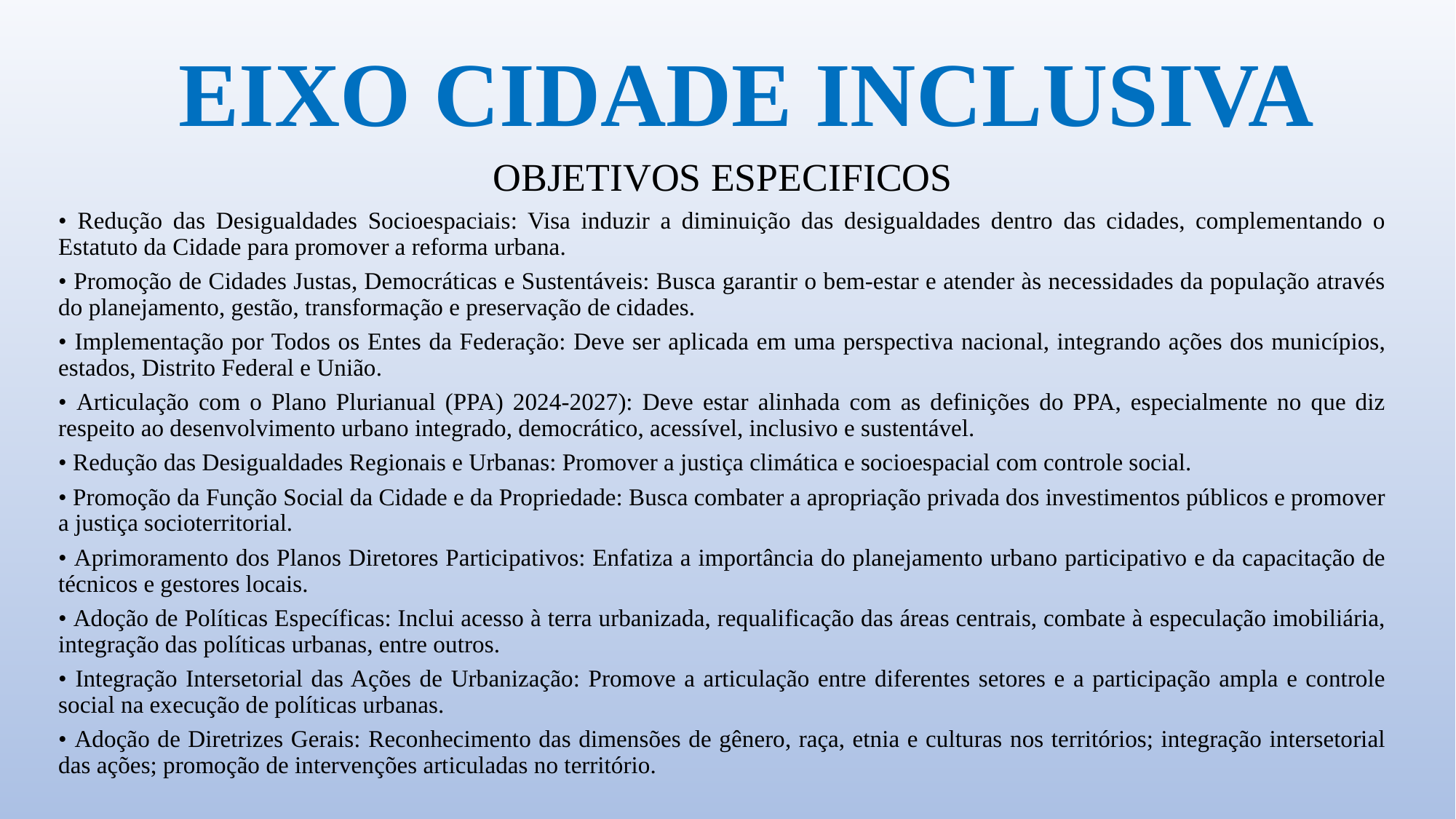

# EIXO CIDADE INCLUSIVA
OBJETIVOS ESPECIFICOS
• Redução das Desigualdades Socioespaciais: Visa induzir a diminuição das desigualdades dentro das cidades, complementando o Estatuto da Cidade para promover a reforma urbana.
• Promoção de Cidades Justas, Democráticas e Sustentáveis: Busca garantir o bem-estar e atender às necessidades da população através do planejamento, gestão, transformação e preservação de cidades.
• Implementação por Todos os Entes da Federação: Deve ser aplicada em uma perspectiva nacional, integrando ações dos municípios, estados, Distrito Federal e União.
• Articulação com o Plano Plurianual (PPA) 2024-2027): Deve estar alinhada com as definições do PPA, especialmente no que diz respeito ao desenvolvimento urbano integrado, democrático, acessível, inclusivo e sustentável.
• Redução das Desigualdades Regionais e Urbanas: Promover a justiça climática e socioespacial com controle social.
• Promoção da Função Social da Cidade e da Propriedade: Busca combater a apropriação privada dos investimentos públicos e promover a justiça socioterritorial.
• Aprimoramento dos Planos Diretores Participativos: Enfatiza a importância do planejamento urbano participativo e da capacitação de técnicos e gestores locais.
• Adoção de Políticas Específicas: Inclui acesso à terra urbanizada, requalificação das áreas centrais, combate à especulação imobiliária, integração das políticas urbanas, entre outros.
• Integração Intersetorial das Ações de Urbanização: Promove a articulação entre diferentes setores e a participação ampla e controle social na execução de políticas urbanas.
• Adoção de Diretrizes Gerais: Reconhecimento das dimensões de gênero, raça, etnia e culturas nos territórios; integração intersetorial das ações; promoção de intervenções articuladas no território.